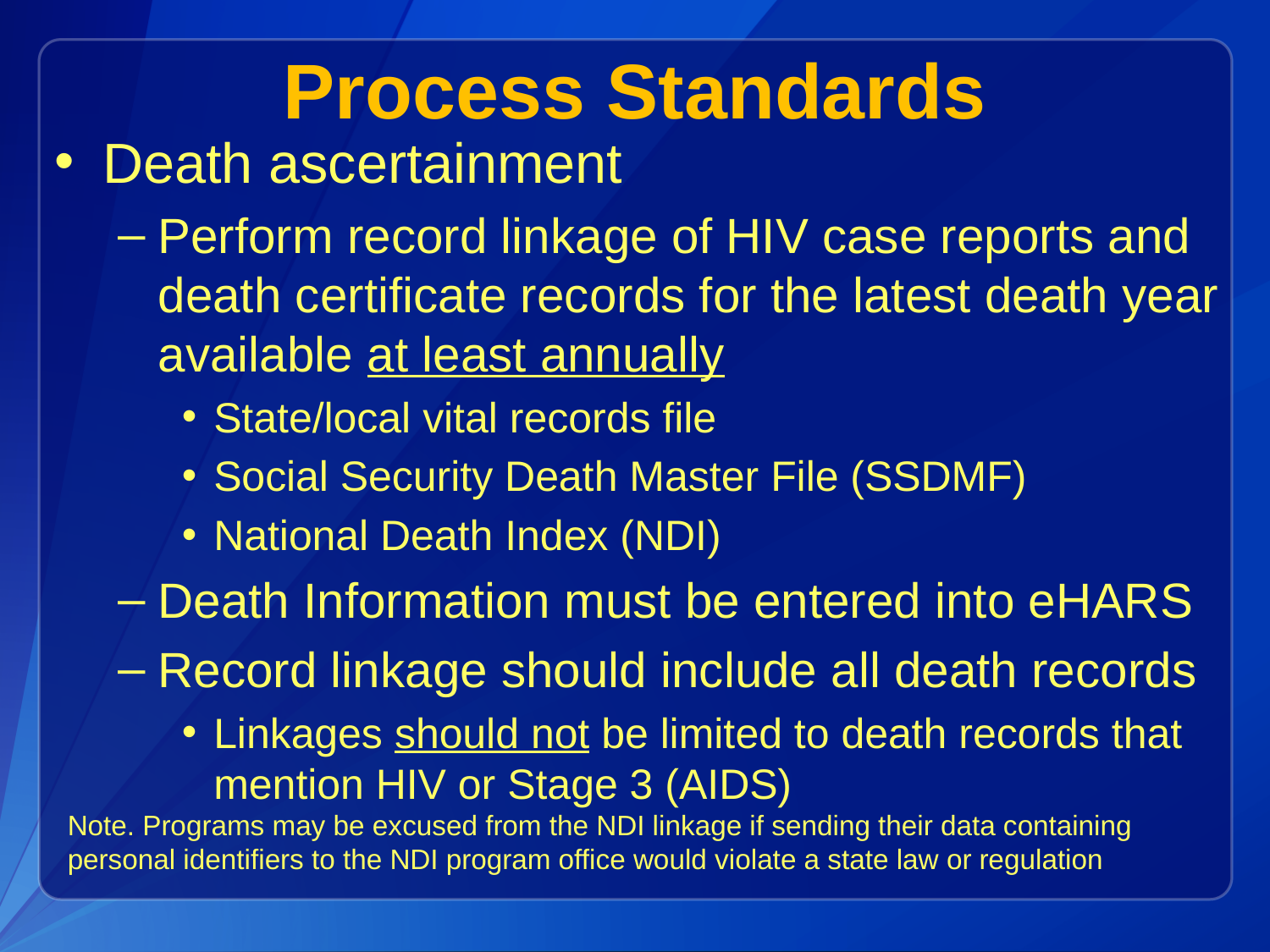

# Process Standards
Death ascertainment
Perform record linkage of HIV case reports and death certificate records for the latest death year available at least annually
State/local vital records file
Social Security Death Master File (SSDMF)
National Death Index (NDI)
Death Information must be entered into eHARS
Record linkage should include all death records
Linkages should not be limited to death records that mention HIV or Stage 3 (AIDS)
Note. Programs may be excused from the NDI linkage if sending their data containing personal identifiers to the NDI program office would violate a state law or regulation